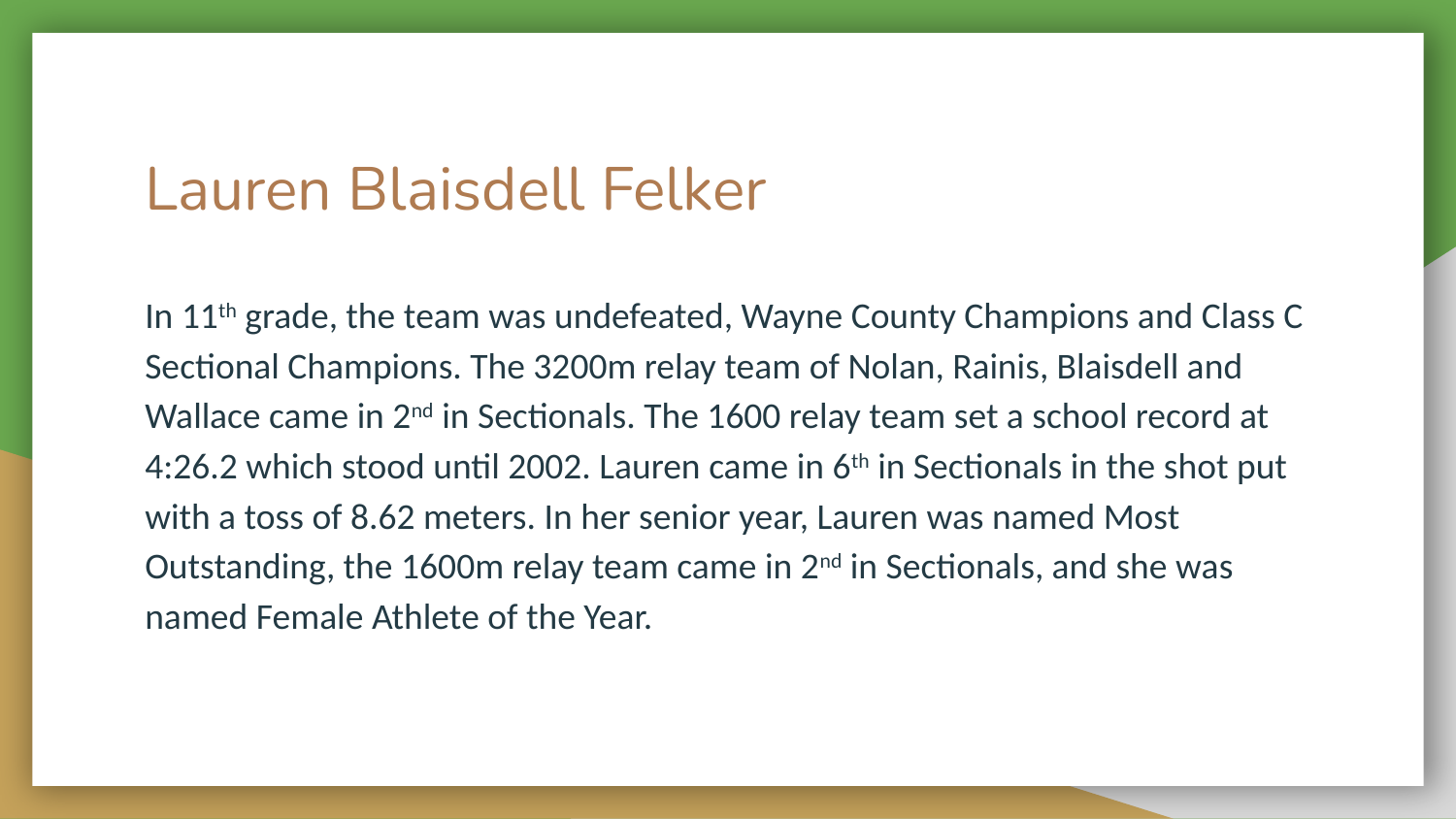

# Lauren Blaisdell Felker
In 11th grade, the team was undefeated, Wayne County Champions and Class C Sectional Champions. The 3200m relay team of Nolan, Rainis, Blaisdell and Wallace came in 2nd in Sectionals. The 1600 relay team set a school record at 4:26.2 which stood until 2002. Lauren came in 6th in Sectionals in the shot put with a toss of 8.62 meters. In her senior year, Lauren was named Most Outstanding, the 1600m relay team came in 2nd in Sectionals, and she was named Female Athlete of the Year.